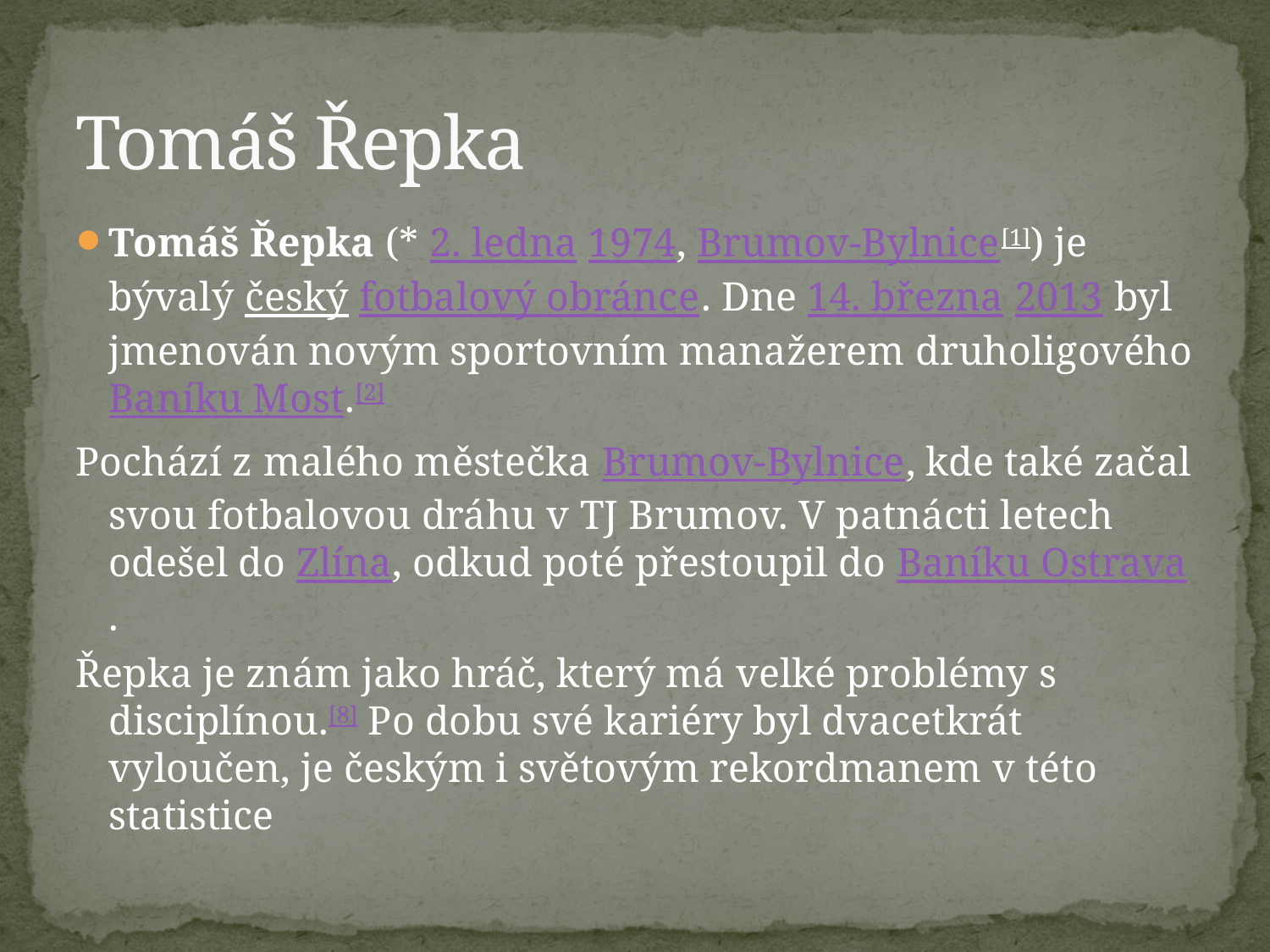

# Tomáš Řepka
Tomáš Řepka (* 2. ledna 1974, Brumov-Bylnice[1]) je bývalý český fotbalový obránce. Dne 14. března 2013 byl jmenován novým sportovním manažerem druholigového Baníku Most.[2]
Pochází z malého městečka Brumov-Bylnice, kde také začal svou fotbalovou dráhu v TJ Brumov. V patnácti letech odešel do Zlína, odkud poté přestoupil do Baníku Ostrava.
Řepka je znám jako hráč, který má velké problémy s disciplínou.[8] Po dobu své kariéry byl dvacetkrát vyloučen, je českým i světovým rekordmanem v této statistice